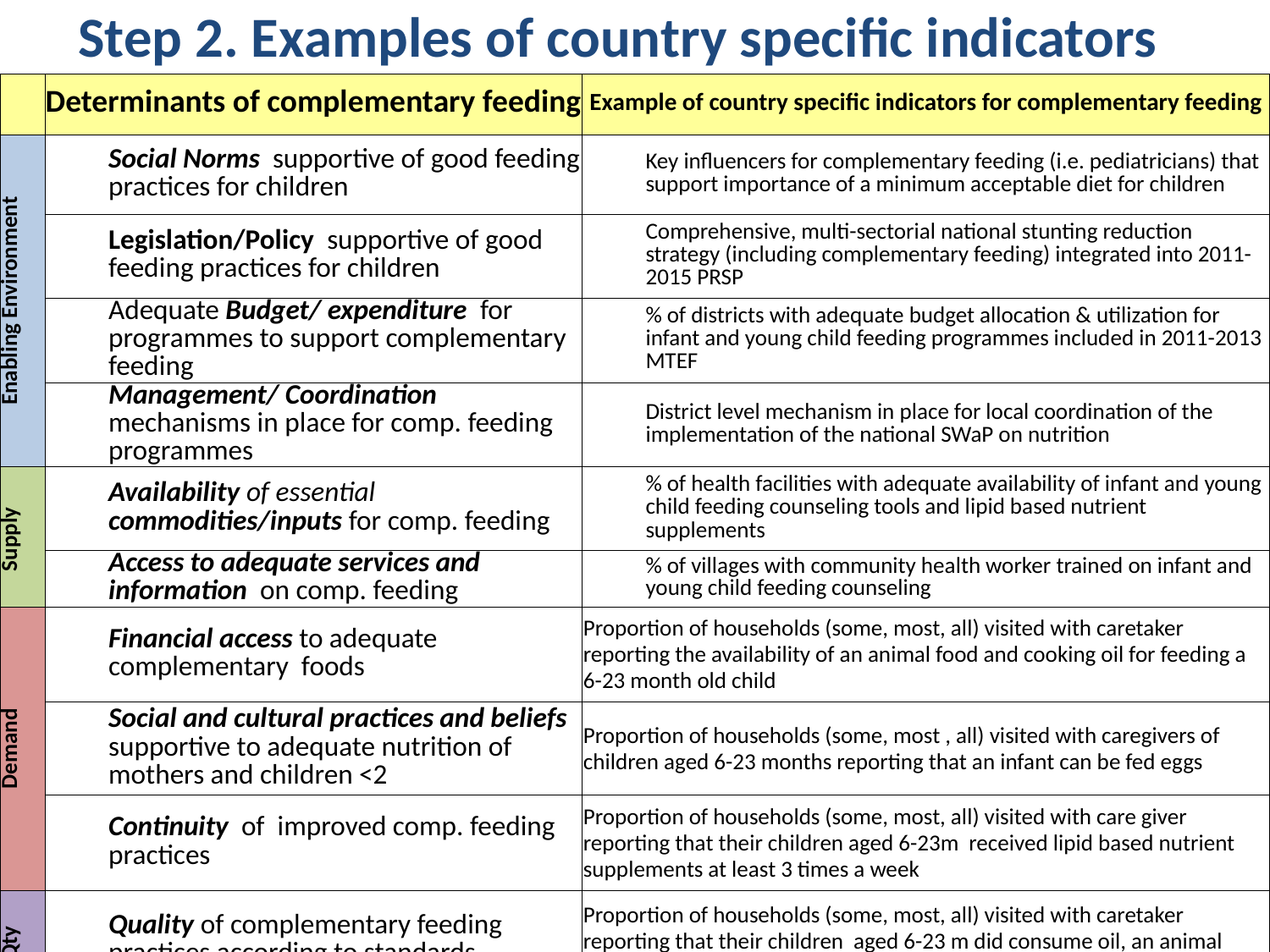

# Step 2. Examples of country specific indicators  complementary feeding
|  | Determinants of complementary feeding | Example of country specific indicators for complementary feeding |
| --- | --- | --- |
| Enabling Environment | Social Norms supportive of good feeding practices for children | Key influencers for complementary feeding (i.e. pediatricians) that support importance of a minimum acceptable diet for children |
|  | Legislation/Policy supportive of good feeding practices for children | Comprehensive, multi-sectorial national stunting reduction strategy (including complementary feeding) integrated into 2011-2015 PRSP |
|  | Adequate Budget/ expenditure for programmes to support complementary feeding | % of districts with adequate budget allocation & utilization for infant and young child feeding programmes included in 2011-2013 MTEF |
|  | Management/ Coordination mechanisms in place for comp. feeding programmes | District level mechanism in place for local coordination of the implementation of the national SWaP on nutrition |
| Supply | Availability of essential commodities/inputs for comp. feeding | % of health facilities with adequate availability of infant and young child feeding counseling tools and lipid based nutrient supplements |
|  | Access to adequate services and information on comp. feeding | % of villages with community health worker trained on infant and young child feeding counseling |
| Demand | Financial access to adequate complementary foods | Proportion of households (some, most, all) visited with caretaker reporting the availability of an animal food and cooking oil for feeding a 6-23 month old child |
|  | Social and cultural practices and beliefs supportive to adequate nutrition of mothers and children <2 | Proportion of households (some, most , all) visited with caregivers of children aged 6-23 months reporting that an infant can be fed eggs |
|  | Continuity of improved comp. feeding practices | Proportion of households (some, most, all) visited with care giver reporting that their children aged 6-23m received lipid based nutrient supplements at least 3 times a week |
| Qty | Quality of complementary feeding practices according to standards | Proportion of households (some, most, all) visited with caretaker reporting that their children aged 6-23 m did consume oil, an animal food, and a vegetable/fruit yesterday. |